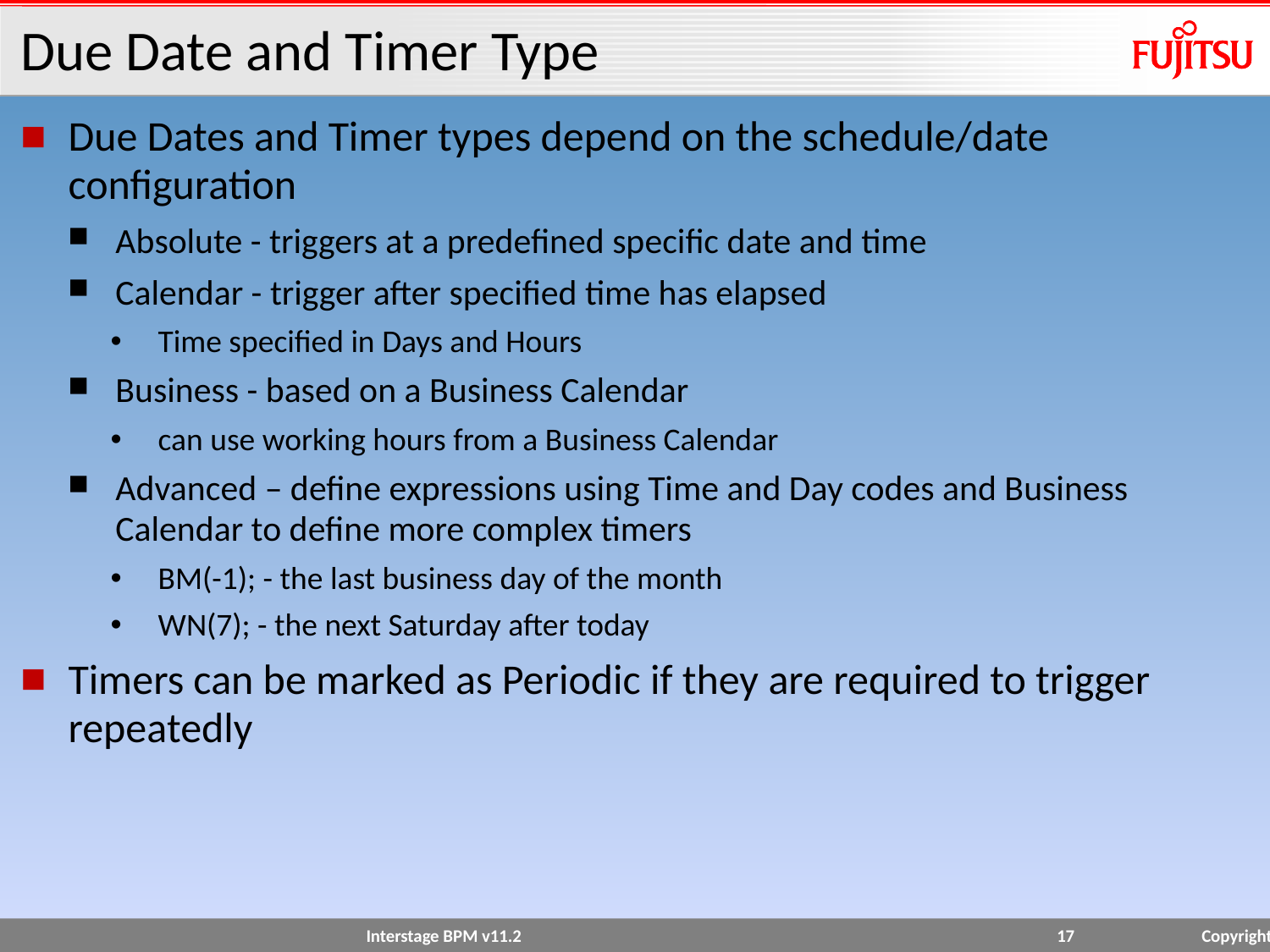

# Due Date and Timer Type
Due Dates and Timer types depend on the schedule/date configuration
Absolute - triggers at a predefined specific date and time
Calendar - trigger after specified time has elapsed
Time specified in Days and Hours
Business - based on a Business Calendar
can use working hours from a Business Calendar
Advanced – define expressions using Time and Day codes and Business Calendar to define more complex timers
BM(-1); - the last business day of the month
WN(7); - the next Saturday after today
Timers can be marked as Periodic if they are required to trigger repeatedly